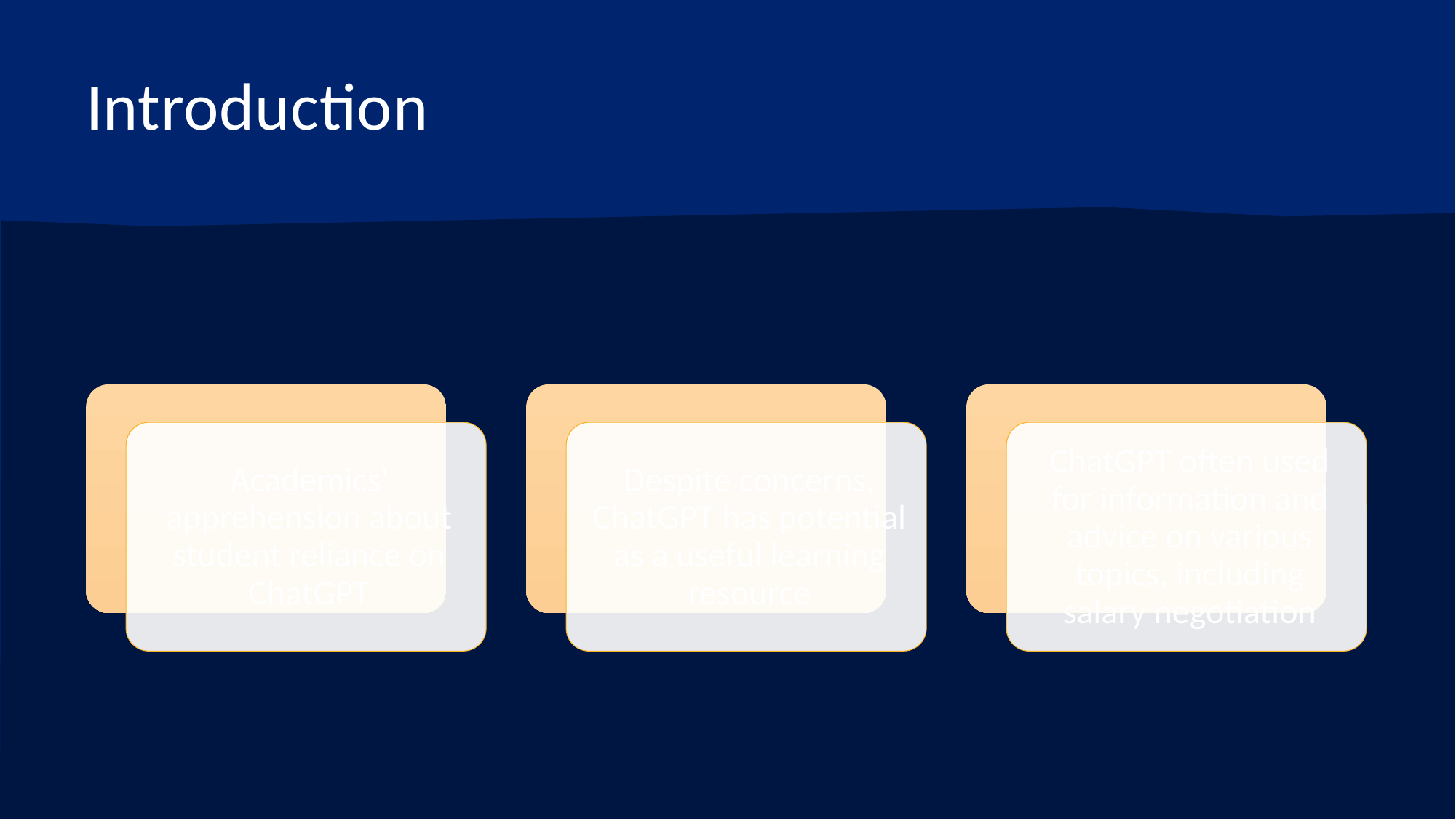

# Introduction

Academics' apprehension about student reliance on ChatGPT
Despite concerns, ChatGPT has potential as a useful learning resource
ChatGPT often used for information and advice on various topics, including salary negotiation